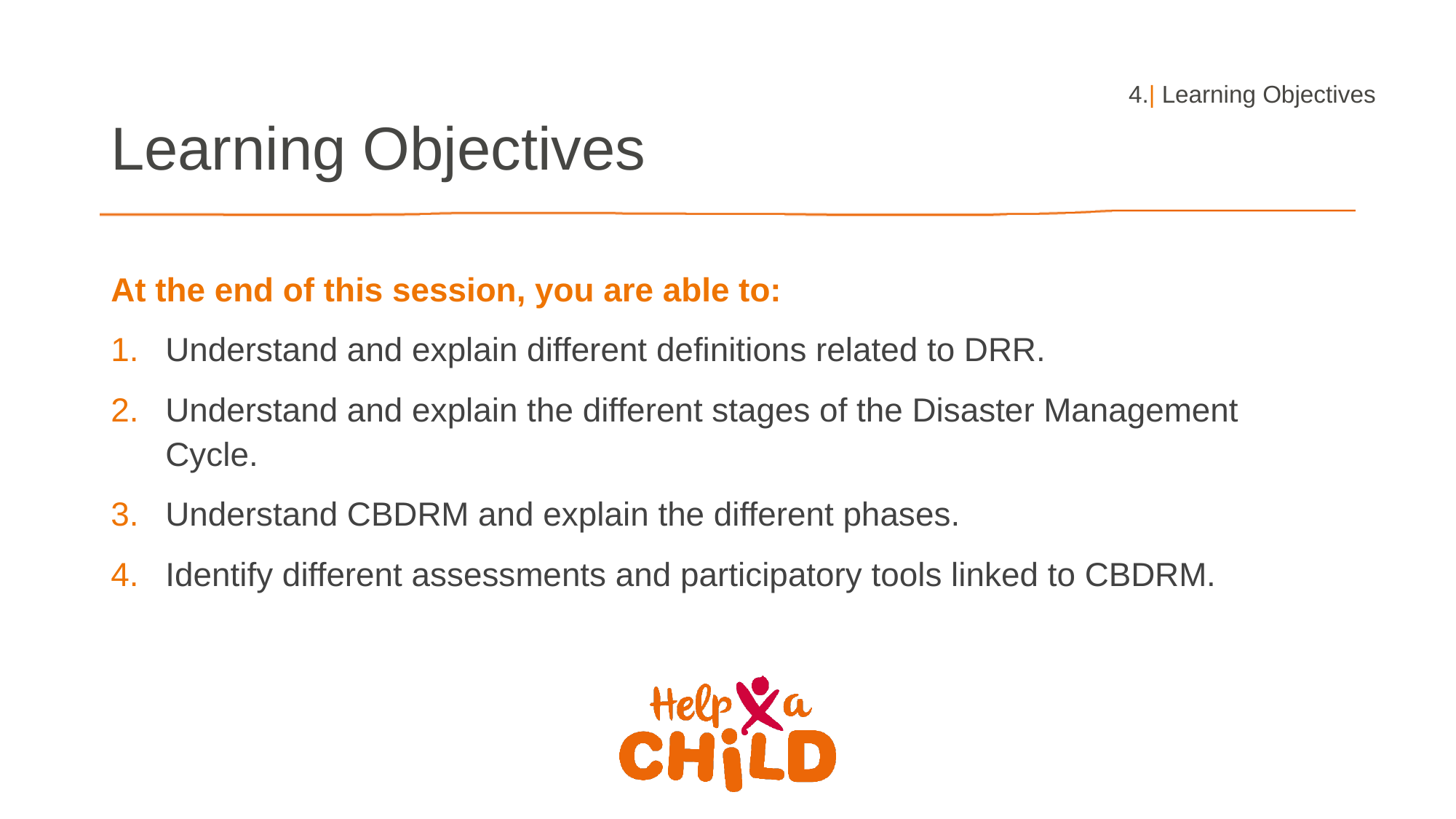

4.| Learning Objectives
Learning Objectives

At the end of this session, you are able to:
Understand and explain different definitions related to DRR.
Understand and explain the different stages of the Disaster Management Cycle.
Understand CBDRM and explain the different phases.
Identify different assessments and participatory tools linked to CBDRM.